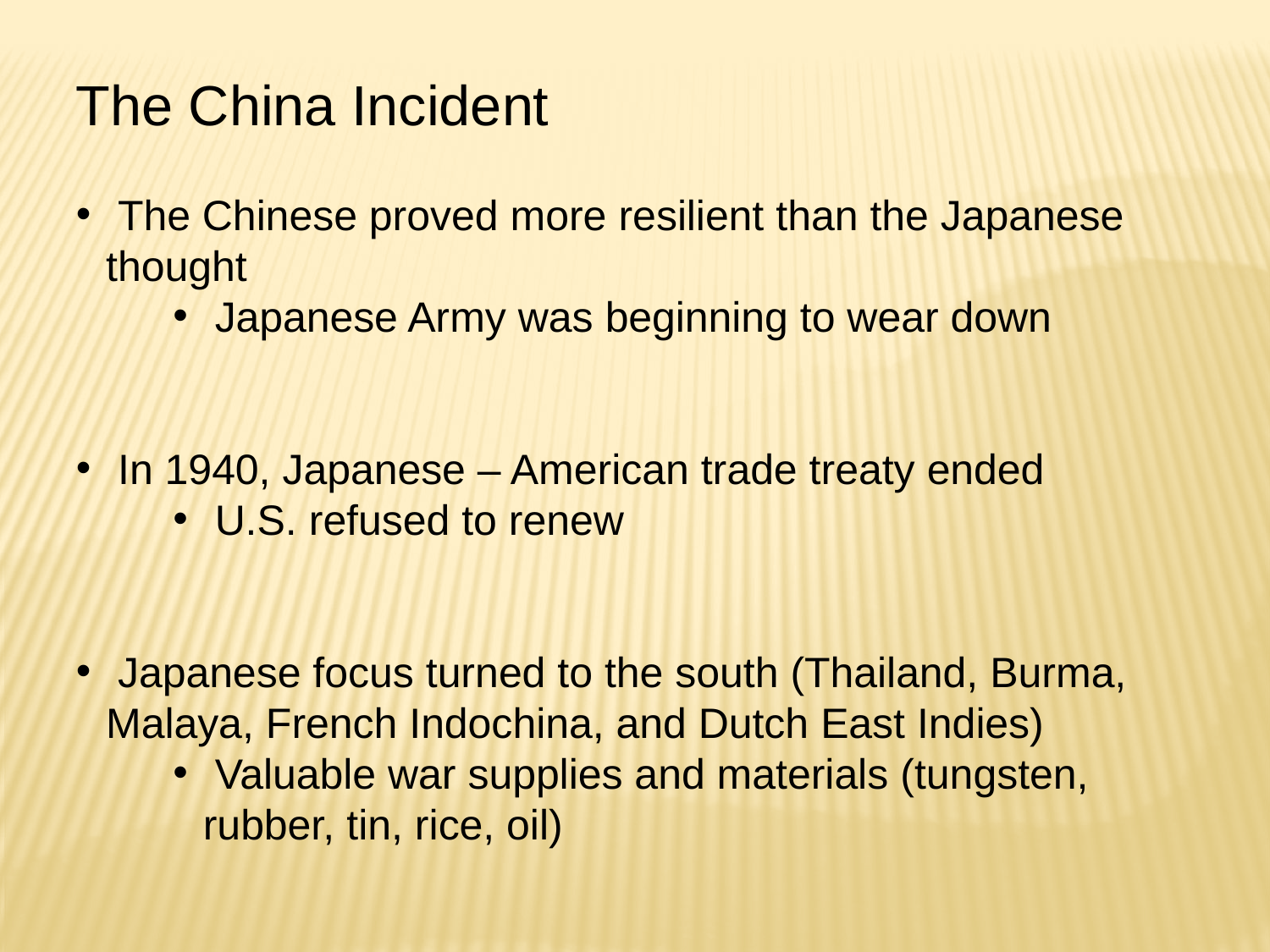

The China Incident

 The Chinese proved more resilient than the Japanese thought
 Japanese Army was beginning to wear down

 In 1940, Japanese – American trade treaty ended
 U.S. refused to renew

 Japanese focus turned to the south (Thailand, Burma, Malaya, French Indochina, and Dutch East Indies)
 Valuable war supplies and materials (tungsten, rubber, tin, rice, oil)